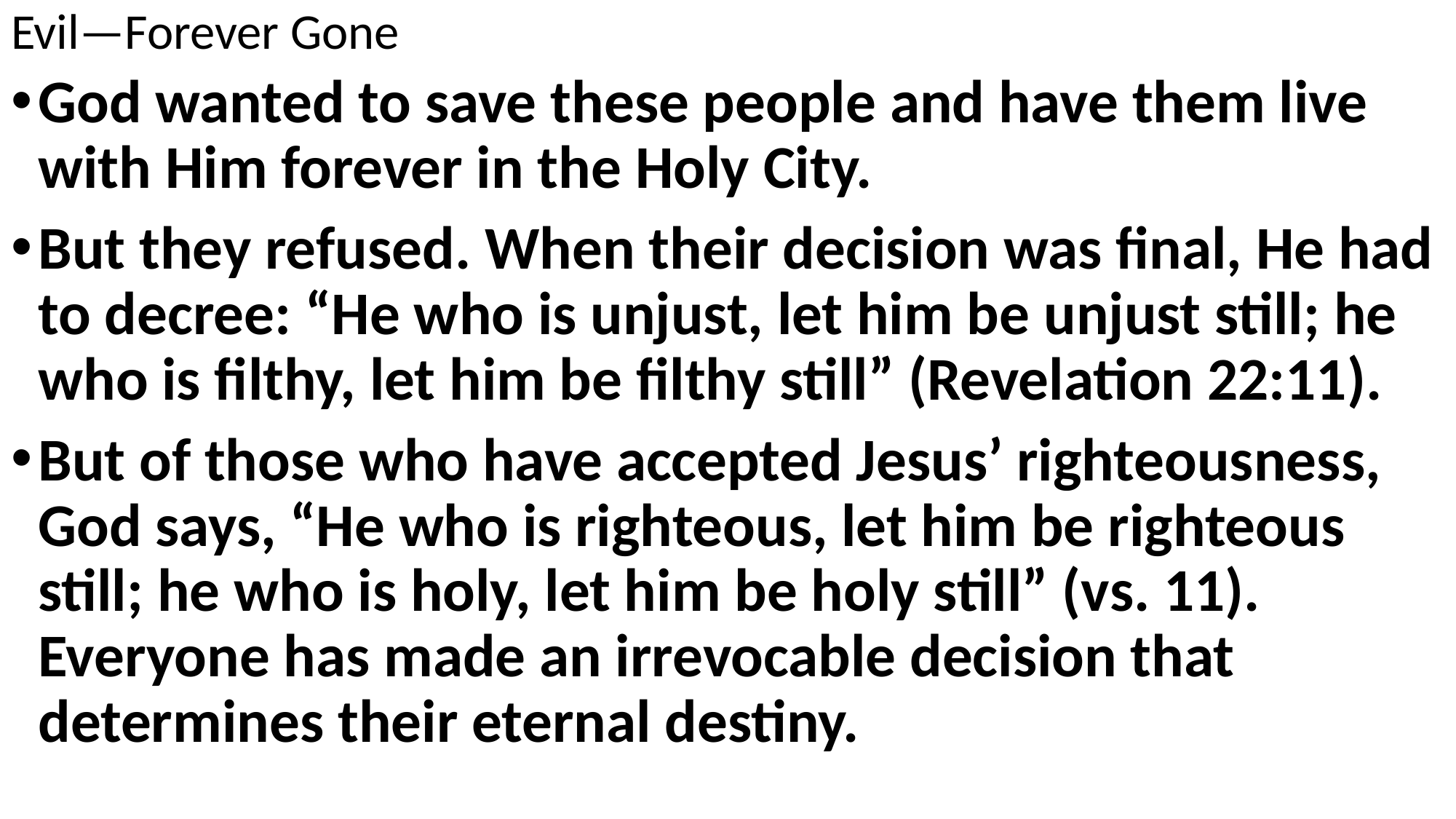

# Evil—Forever Gone
God wanted to save these people and have them live with Him forever in the Holy City.
But they refused. When their decision was final, He had to decree: “He who is unjust, let him be unjust still; he who is filthy, let him be filthy still” (Revelation 22:11).
But of those who have accepted Jesus’ righteousness, God says, “He who is righteous, let him be righteous still; he who is holy, let him be holy still” (vs. 11). Everyone has made an irrevocable decision that determines their eternal destiny.